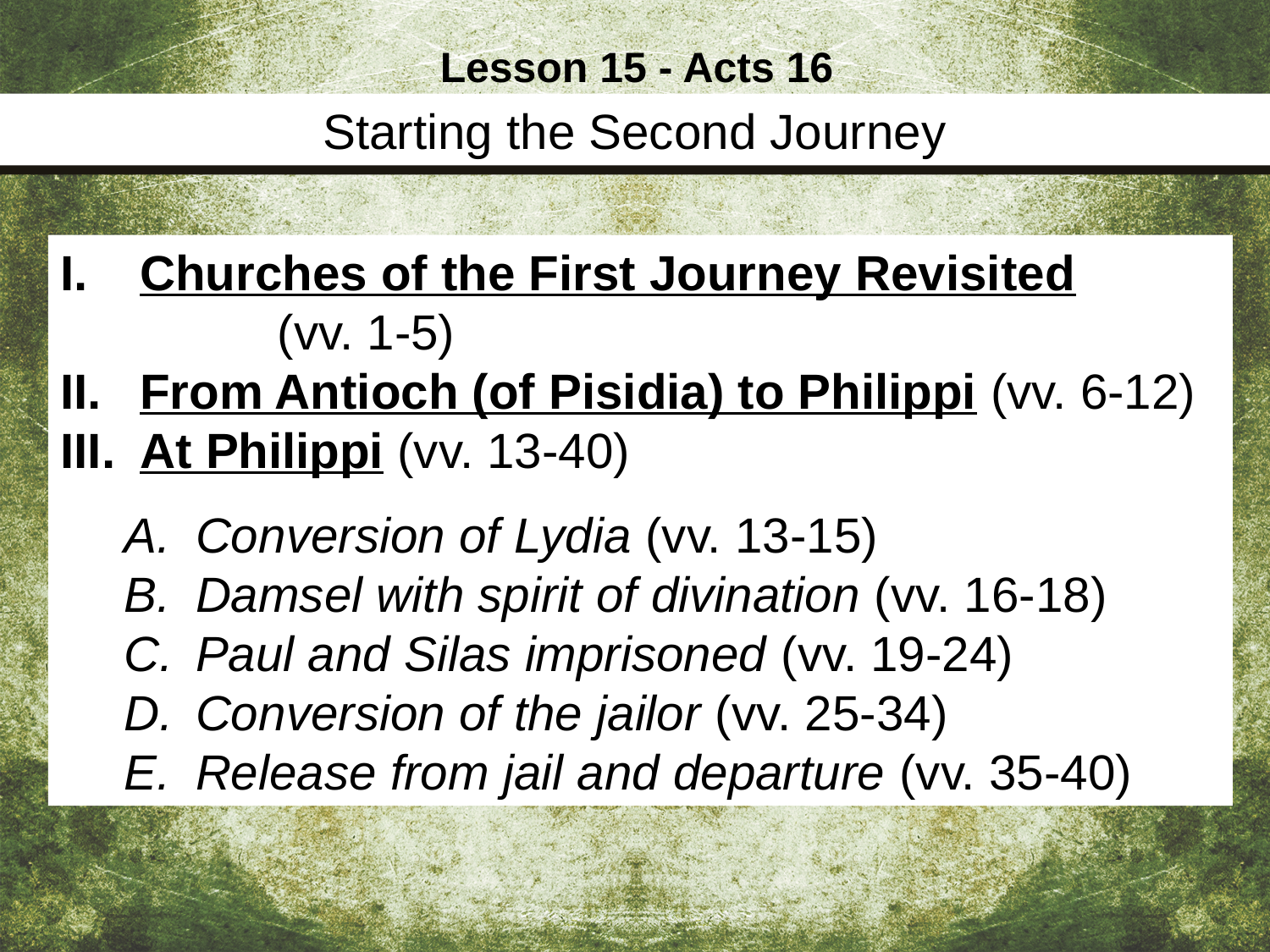

Lesson 15 - Acts 16
Starting the Second Journey

Churches of the First Journey Revisited                     (vv. 1-5)
From Antioch (of Pisidia) to Philippi (vv. 6-12)
At Philippi (vv. 13-40)

Conversion of Lydia (vv. 13-15)
Damsel with spirit of divination (vv. 16-18)
Paul and Silas imprisoned (vv. 19-24)
Conversion of the jailor (vv. 25-34)
Release from jail and departure (vv. 35-40)